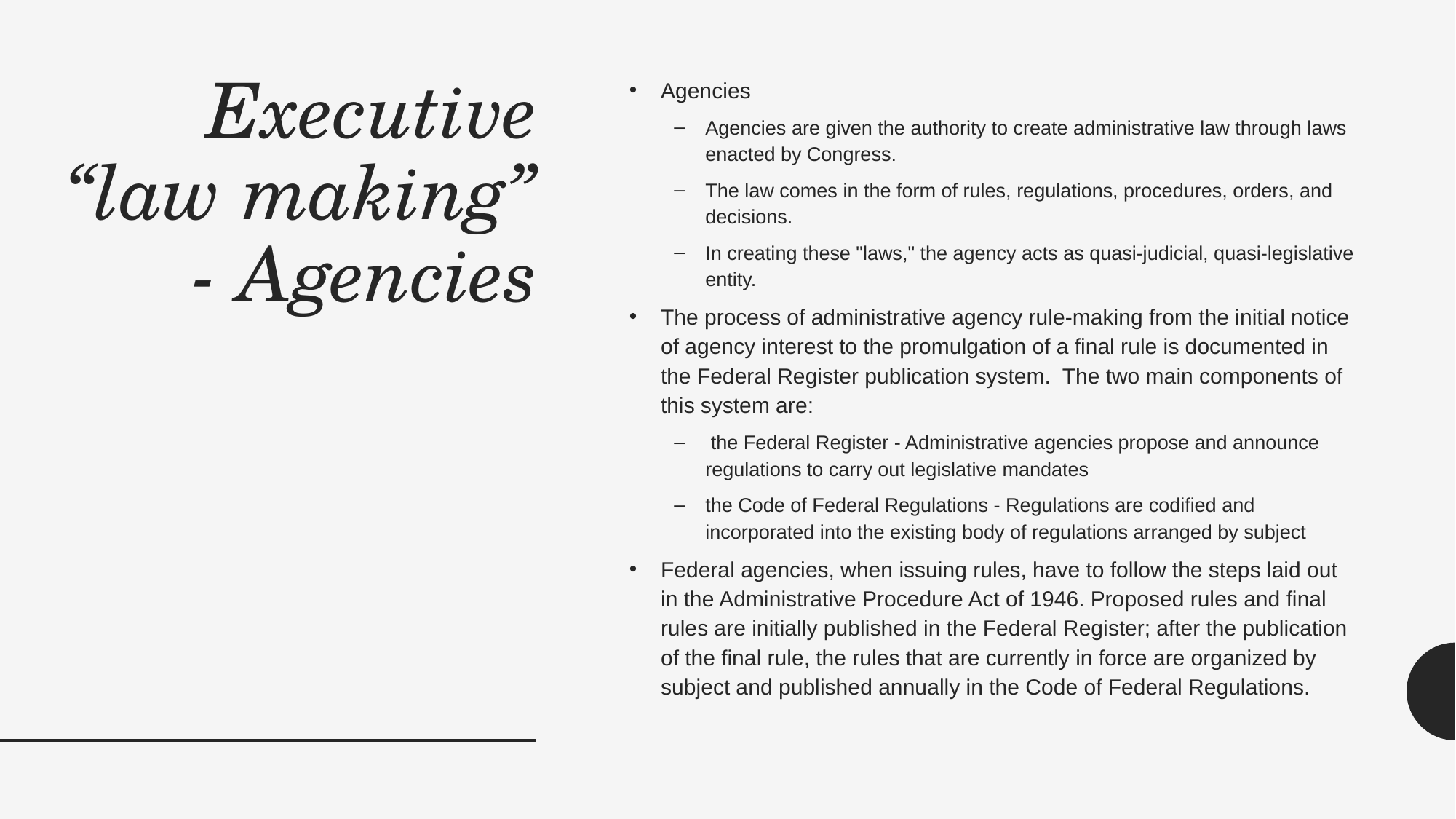

# Executive “law making” - Agencies
Agencies
Agencies are given the authority to create administrative law through laws enacted by Congress.
The law comes in the form of rules, regulations, procedures, orders, and decisions.
In creating these "laws," the agency acts as quasi-judicial, quasi-legislative entity.
The process of administrative agency rule-making from the initial notice of agency interest to the promulgation of a final rule is documented in the Federal Register publication system.  The two main components of this system are:
 the Federal Register - Administrative agencies propose and announce regulations to carry out legislative mandates
the Code of Federal Regulations - Regulations are codified and incorporated into the existing body of regulations arranged by subject
Federal agencies, when issuing rules, have to follow the steps laid out in the Administrative Procedure Act of 1946. Proposed rules and final rules are initially published in the Federal Register; after the publication of the final rule, the rules that are currently in force are organized by subject and published annually in the Code of Federal Regulations.